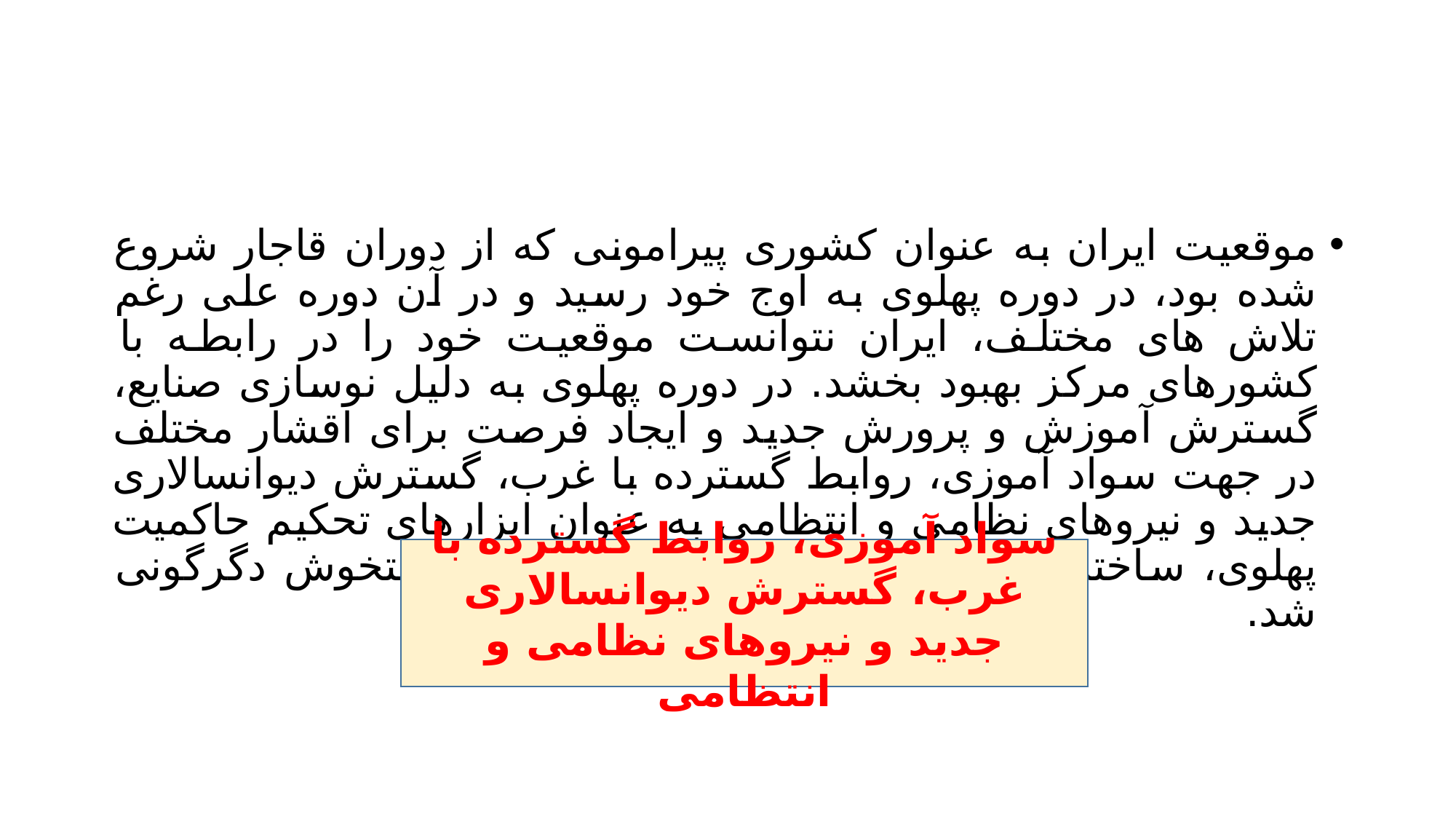

#
موقعیت ایران به عنوان کشوری پیرامونی که از دوران قاجار شروع شده بود، در دوره پهلوی به اوج خود رسید و در آن دوره علی رغم تلاش های مختلف، ایران نتوانست موقعیت خود را در رابطه با کشورهای مرکز بهبود بخشد. در دوره پهلوی به دلیل نوسازی صنایع، گسترش آموزش و پرورش جدید و ایجاد فرصت برای اقشار مختلف در جهت سواد آموزی، روابط گسترده با غرب، گسترش دیوانسالاری جدید و نیروهای نظامی و انتظامی به عنوان ابزارهای تحکیم حاکمیت پهلوی، ساختار طبقاتی ایران به نحو چشمپیری دستخوش دگرگونی شد.
سواد آموزی، روابط گسترده با غرب، گسترش دیوانسالاری جدید و نیروهای نظامی و انتظامی